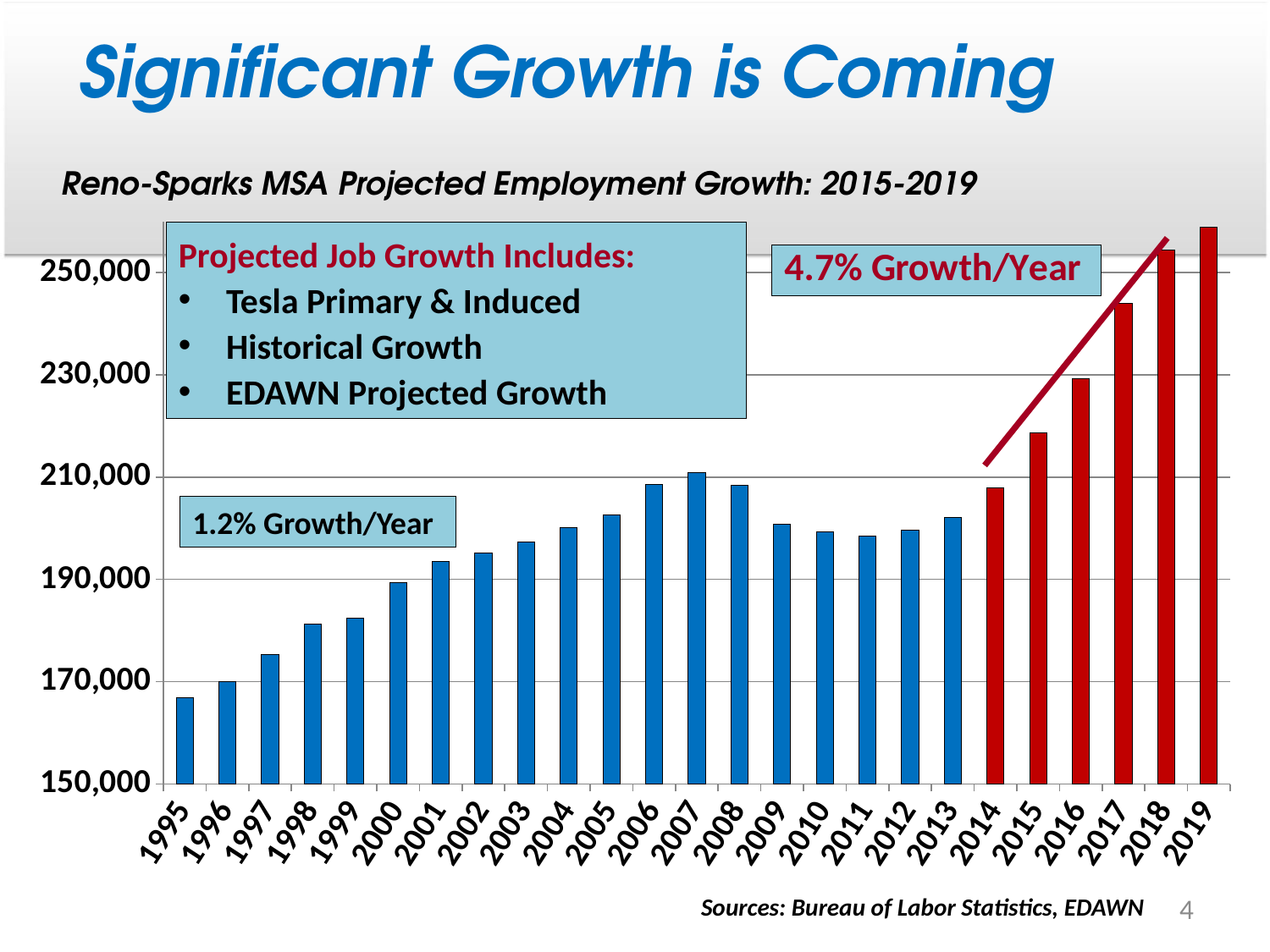

# Significant Growth is Coming
Reno-Sparks MSA Projected Employment Growth: 2015-2019

### Chart

| Category | Historic Employment  | EDAWN Job Growth | Tesla Job Growth |
|---|---|---|---|
| 1995 | 166861.0 | 0.0 | None |
| 1996 | 170057.0 | 0.01915366682448272 | None |
| 1997 | 175255.0 | 0.03056622191382896 | None |
| 1998 | 181311.0 | 0.03455536218652822 | None |
| 1999 | 182342.0 | 0.005686362107097721 | None |
| 2000 | 189400.0 | 0.03870748373934684 | None |
| 2001 | 193454.0 | 0.021404435058078212 | None |
| 2002 | 195165.0 | 0.008844479824661192 | None |
| 2003 | 197366.0 | 0.01127763687136518 | None |
| 2004 | 200069.0 | 0.013695367996514163 | None |
| 2005 | 202566.0 | 0.012480694160514673 | None |
| 2006 | 208619.0 | 0.029881618830405857 | None |
| 2007 | 210966.0 | 0.011250173761737873 | None |
| 2008 | 208479.0 | -0.011788629447399116 | None |
| 2009 | 200713.0 | -0.037250754272612596 | None |
| 2010 | 199304.0 | -0.007019973793426449 | None |
| 2011 | 198515.0 | -0.003958776542367427 | None |
| 2012 | 199669.0 | 0.005813162733294688 | 0.010782266585414745 |
| 2013 | 202192.0 | 0.01263591243508011 | None |
| 2014 | 207843.0 | 0.02794868244045268 | None |
| 2015 | 218731.0 | 0.05238569497168545 | None |
| 2016 | 229281.0 | 0.048232760788365685 | None |
| 2017 | 243981.0 | 0.06411346775354268 | None |
| 2018 | 254383.0 | 0.04263446743803813 | None |
| 2019 | 258903.0 | 0.017768482956801446 | None |
Projected Job Growth Includes:
Tesla Primary & Induced
Historical Growth
EDAWN Projected Growth
1.2% Growth/Year
4
Sources: Bureau of Labor Statistics, EDAWN